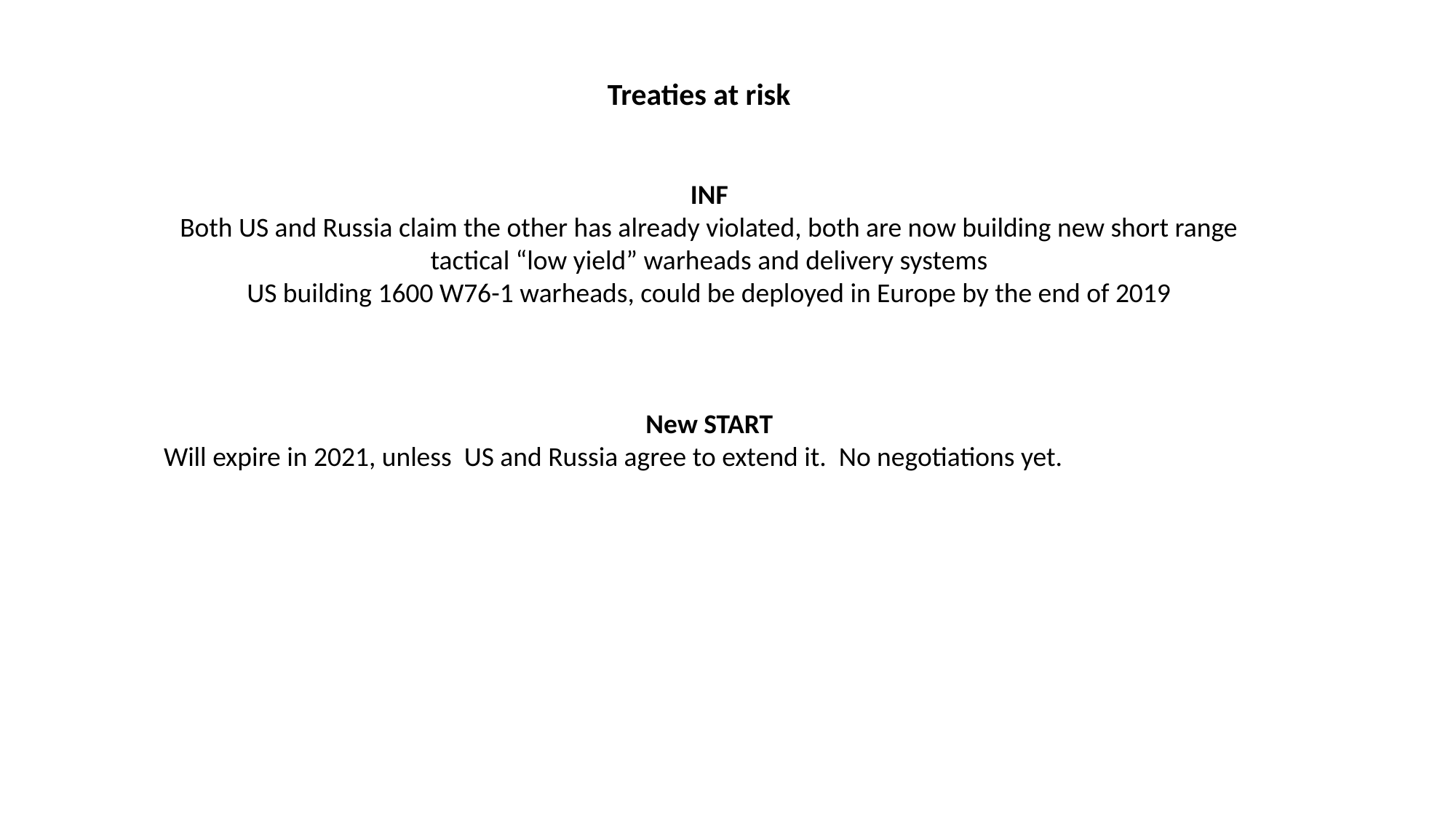

Treaties at risk

INF
Both US and Russia claim the other has already violated, both are now building new short range tactical “low yield” warheads and delivery systems
US building 1600 W76-1 warheads, could be deployed in Europe by the end of 2019

New START
Will expire in 2021, unless  US and Russia agree to extend it.  No negotiations yet.